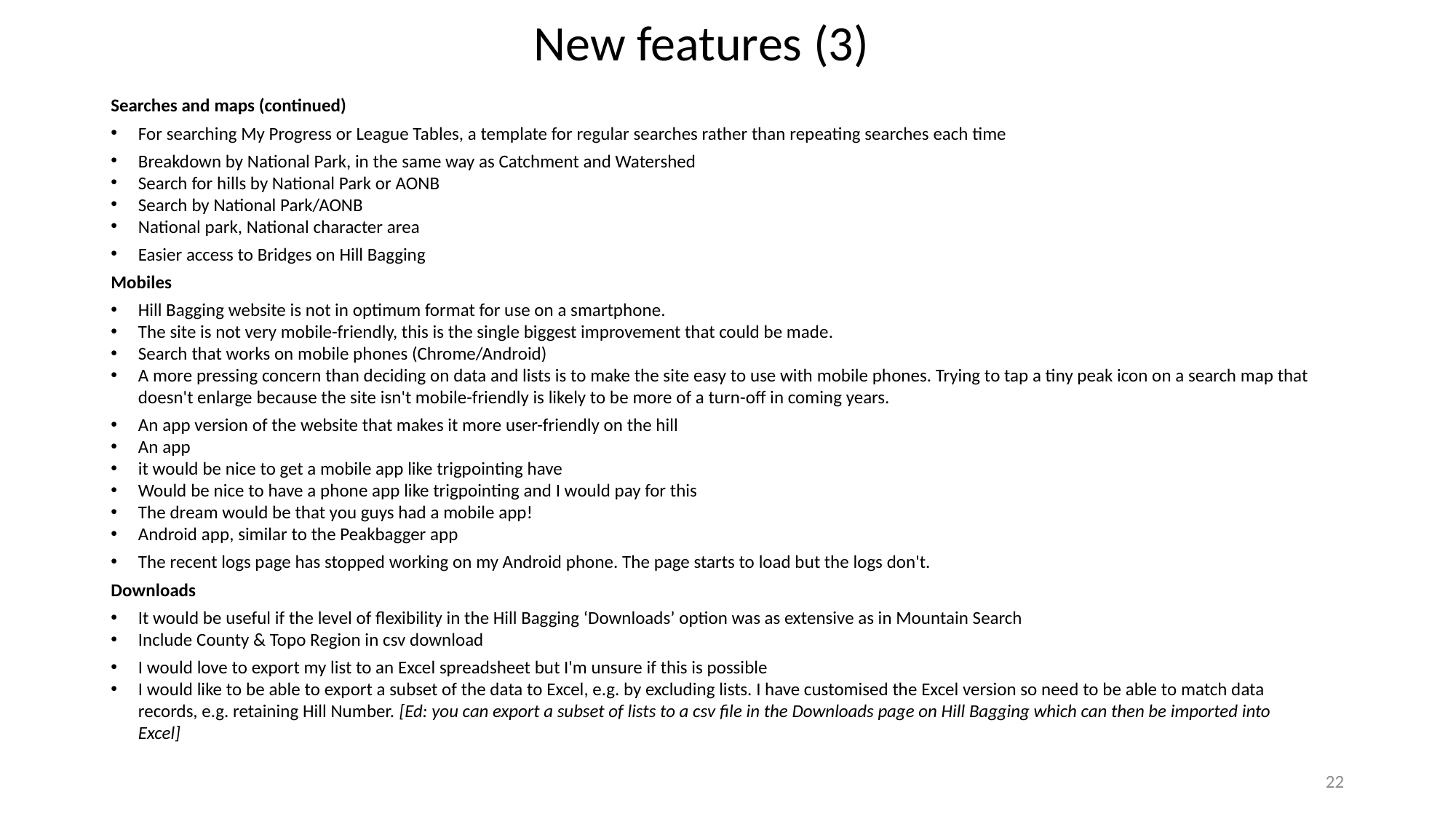

# New features (3)
Searches and maps (continued)
For searching My Progress or League Tables, a template for regular searches rather than repeating searches each time
Breakdown by National Park, in the same way as Catchment and Watershed
Search for hills by National Park or AONB
Search by National Park/AONB
National park, National character area
Easier access to Bridges on Hill Bagging
Mobiles
Hill Bagging website is not in optimum format for use on a smartphone.
The site is not very mobile-friendly, this is the single biggest improvement that could be made.
Search that works on mobile phones (Chrome/Android)
A more pressing concern than deciding on data and lists is to make the site easy to use with mobile phones. Trying to tap a tiny peak icon on a search map that doesn't enlarge because the site isn't mobile-friendly is likely to be more of a turn-off in coming years.
An app version of the website that makes it more user-friendly on the hill
An app
it would be nice to get a mobile app like trigpointing have
Would be nice to have a phone app like trigpointing and I would pay for this
The dream would be that you guys had a mobile app!
Android app, similar to the Peakbagger app
The recent logs page has stopped working on my Android phone. The page starts to load but the logs don't.
Downloads
It would be useful if the level of flexibility in the Hill Bagging ‘Downloads’ option was as extensive as in Mountain Search
Include County & Topo Region in csv download
I would love to export my list to an Excel spreadsheet but I'm unsure if this is possible
I would like to be able to export a subset of the data to Excel, e.g. by excluding lists. I have customised the Excel version so need to be able to match data records, e.g. retaining Hill Number. [Ed: you can export a subset of lists to a csv file in the Downloads page on Hill Bagging which can then be imported into Excel]
22